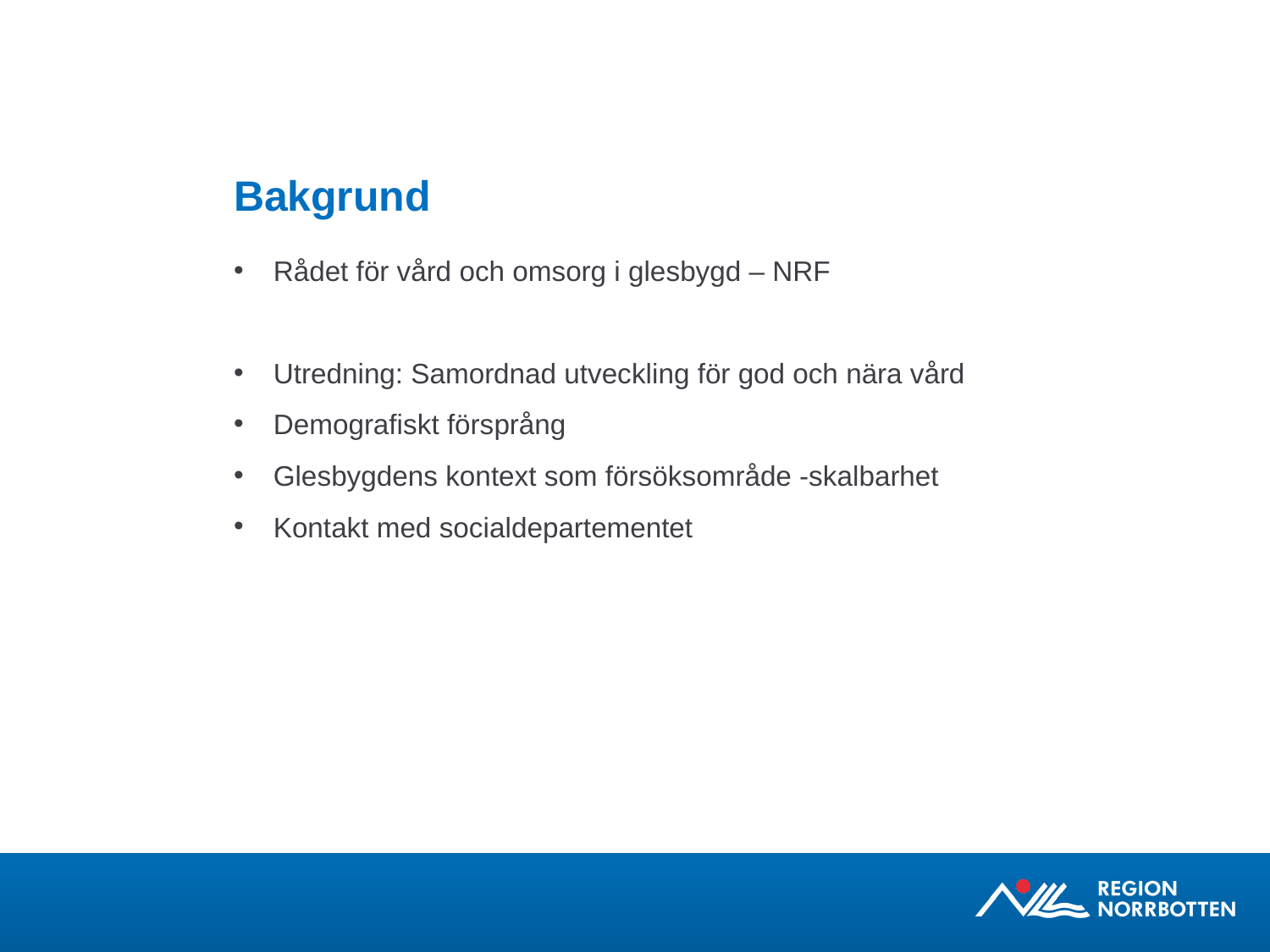

# Bakgrund
Rådet för vård och omsorg i glesbygd – NRF

Utredning: Samordnad utveckling för god och nära vård
Demografiskt försprång
Glesbygdens kontext som försöksområde -skalbarhet
Kontakt med socialdepartementet